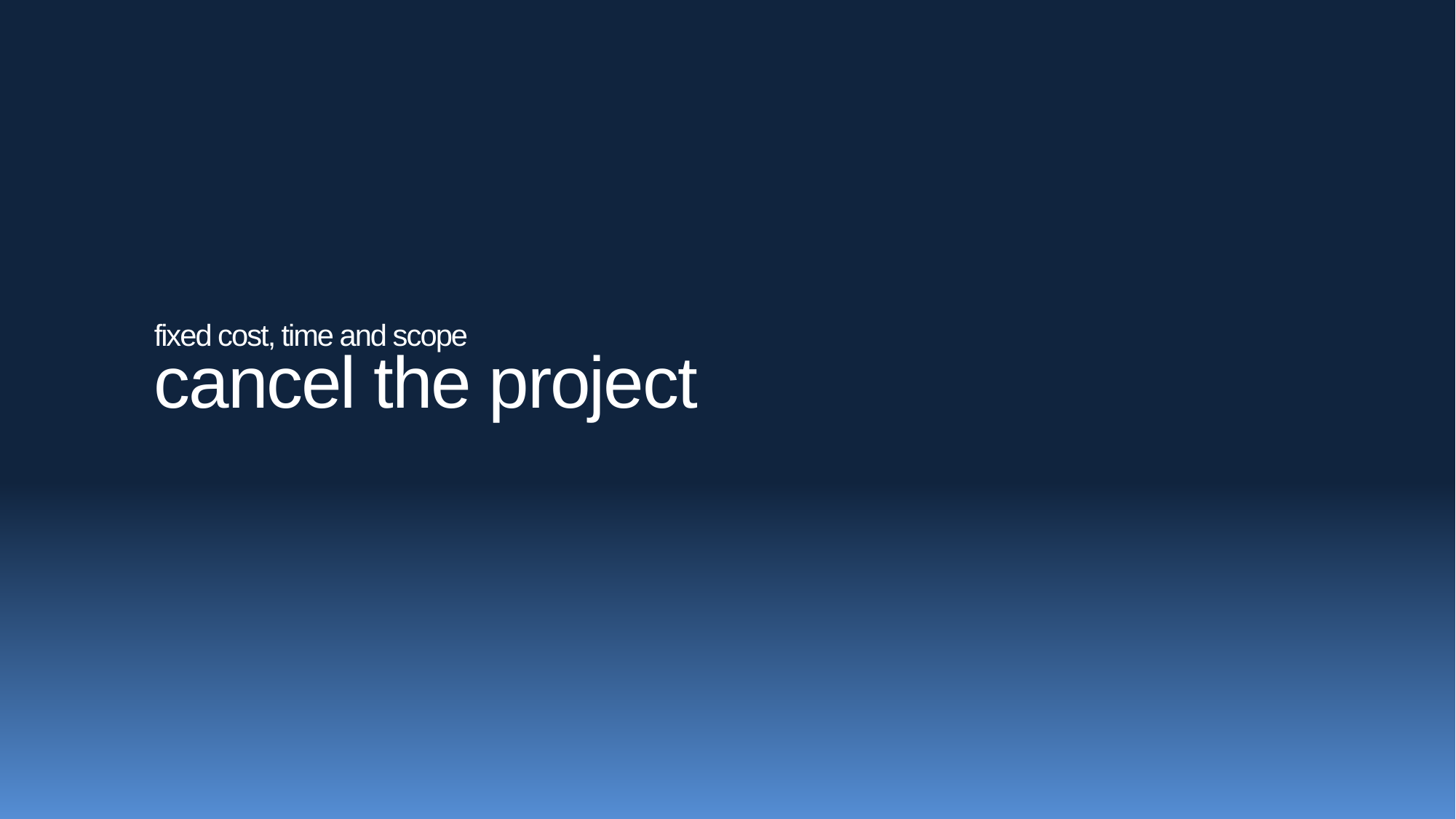

# fixed cost, time and scope cancel the project